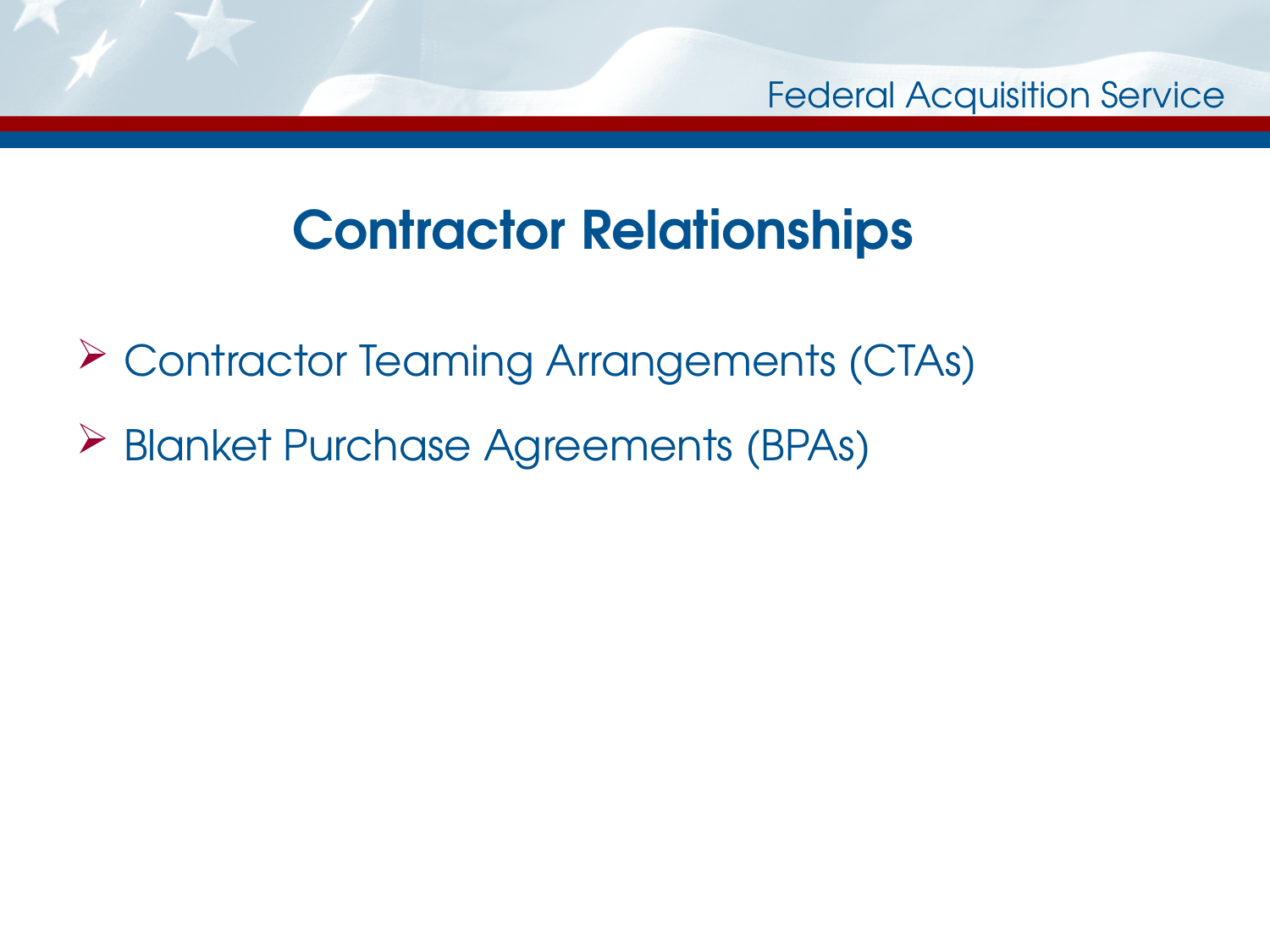

# Contractor Relationships
Contractor Teaming Arrangements (CTAs)
Blanket Purchase Agreements (BPAs)